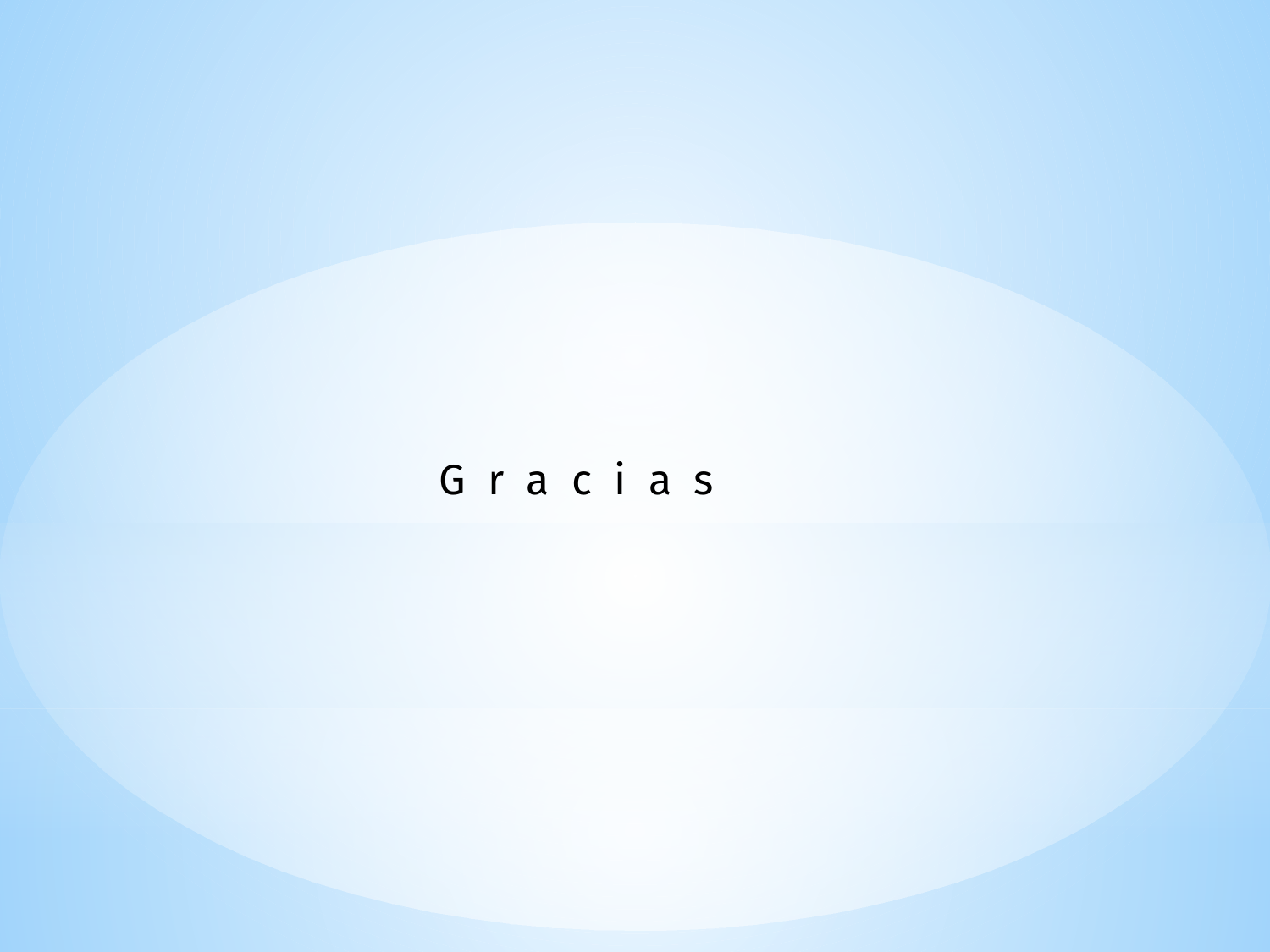

G  r  a  c  i  a  s